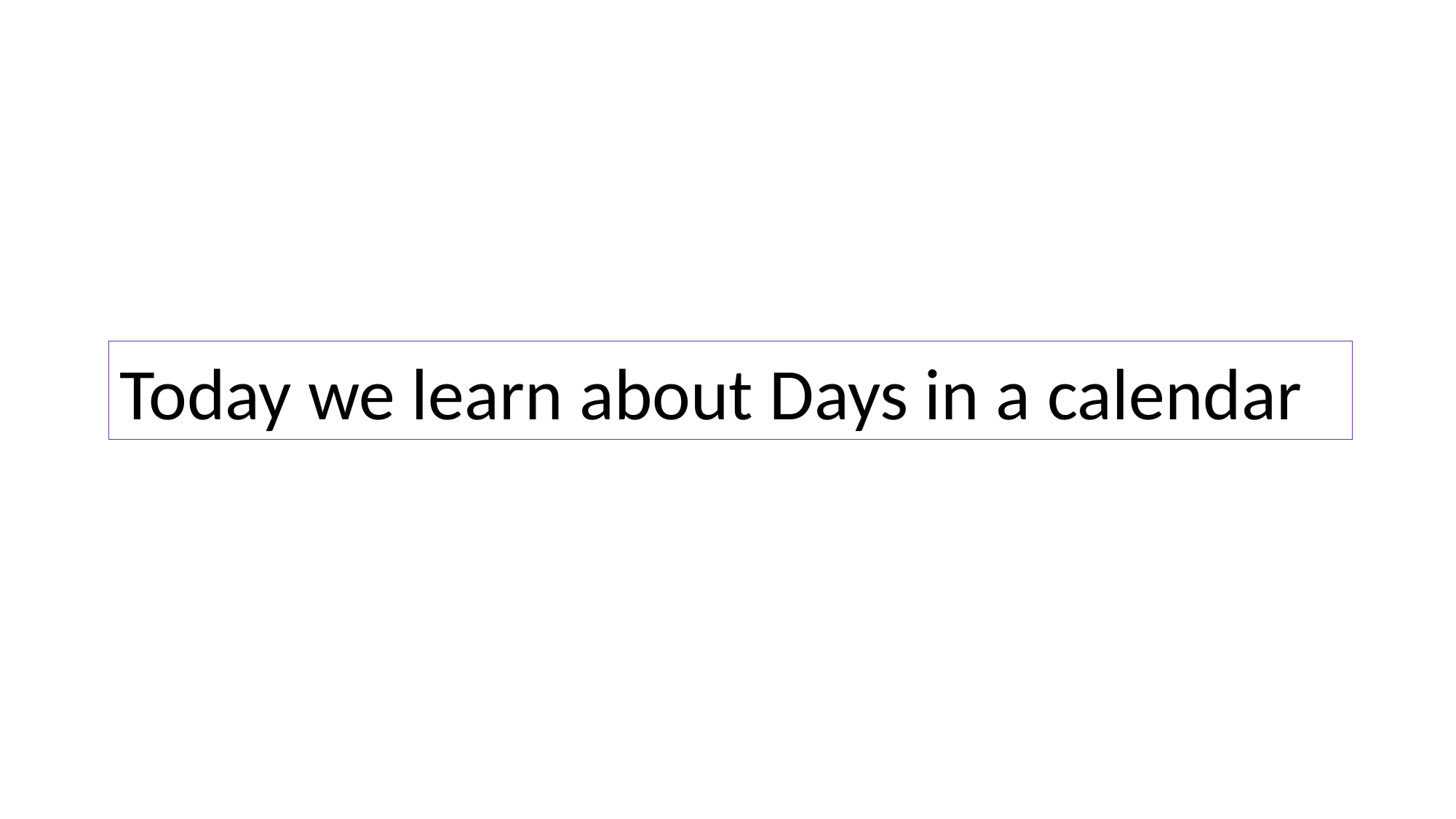

Today we learn about Days in a calendar